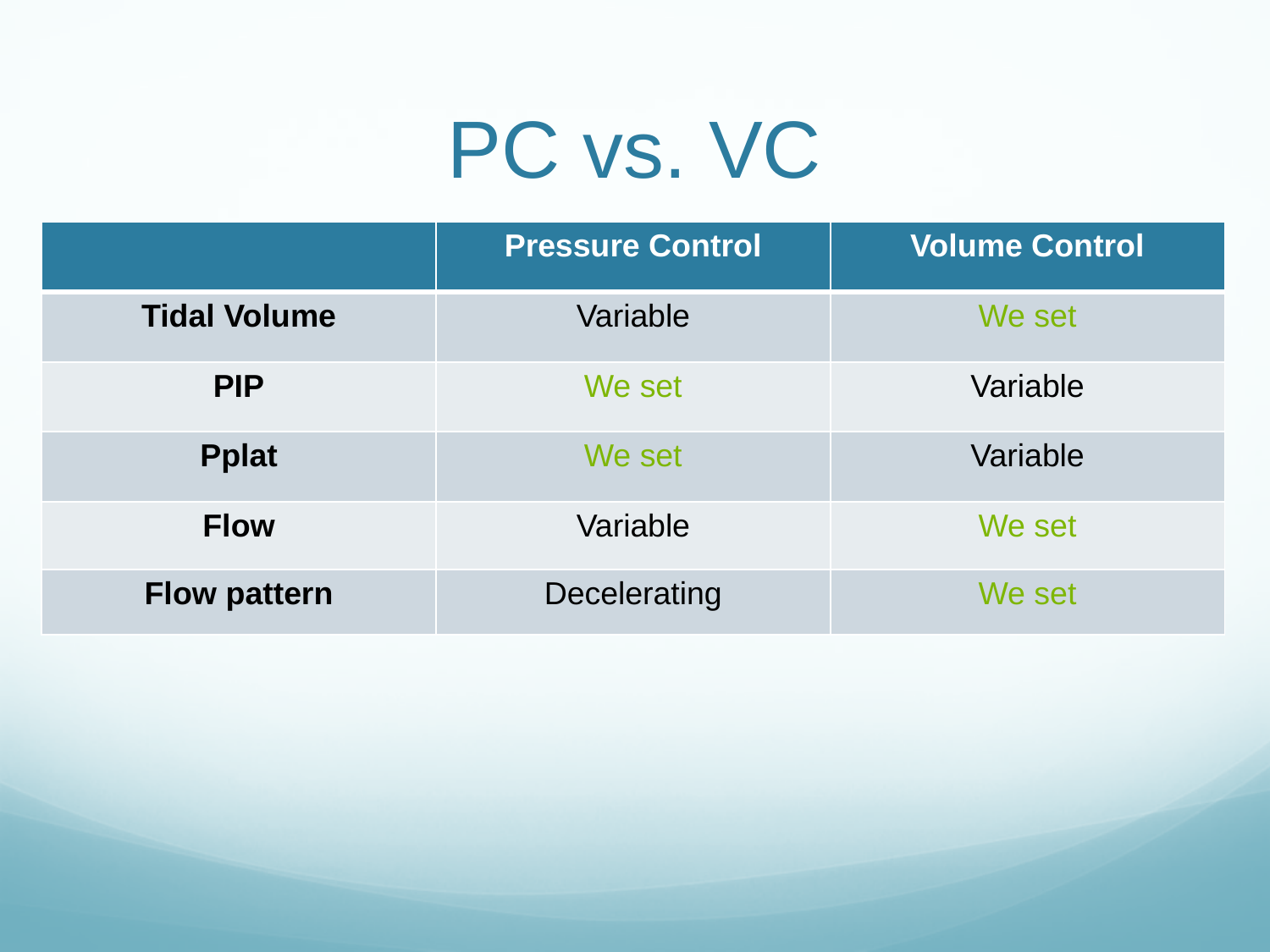

# PC vs. VC
|  | Pressure Control | Volume Control |
| --- | --- | --- |
| Tidal Volume | Variable | We set |
| PIP | We set | Variable |
| Pplat | We set | Variable |
| Flow | Variable | We set |
| Flow pattern | Decelerating | We set |